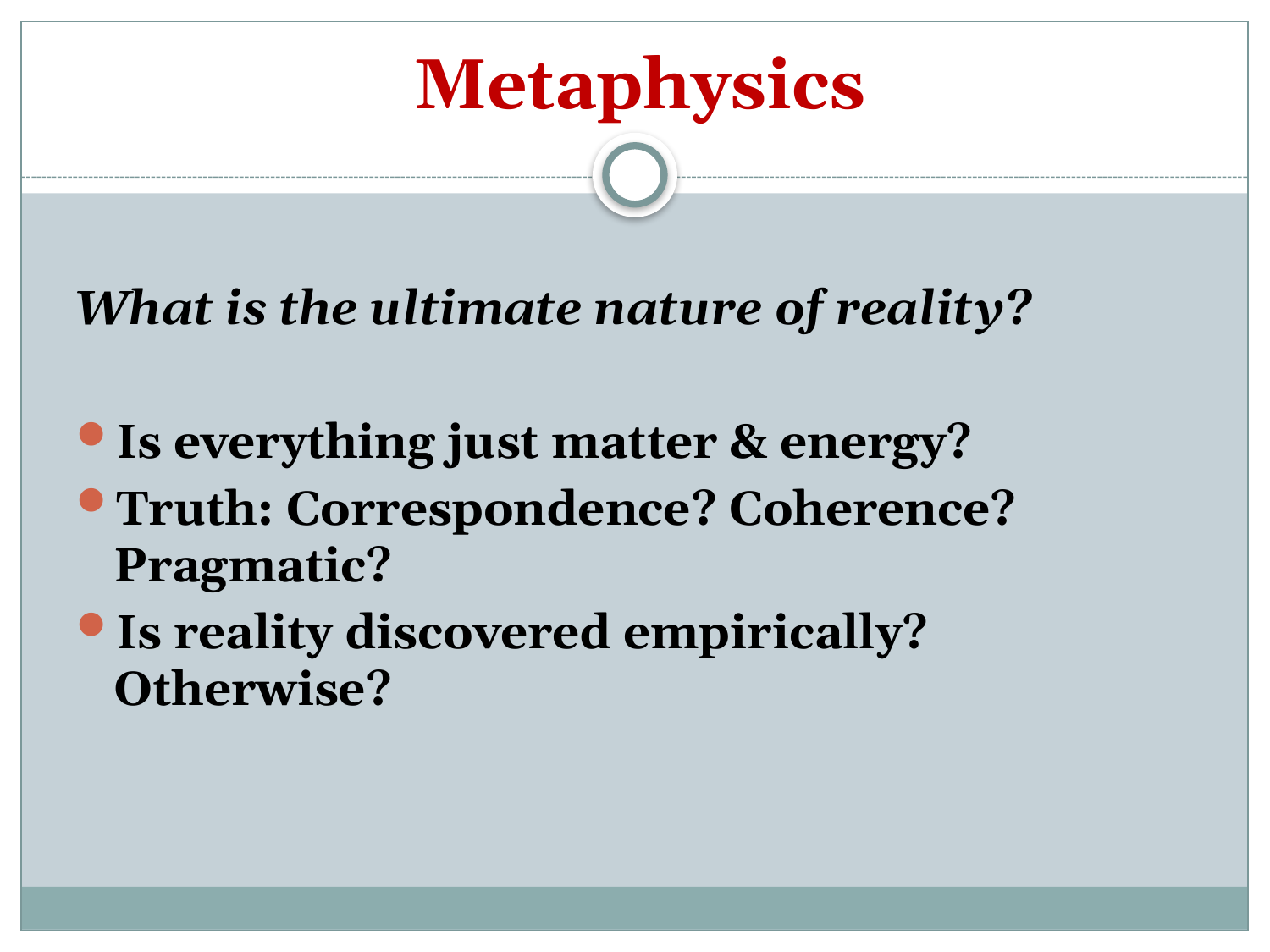

Metaphysics
What is the ultimate nature of reality?

Is everything just matter & energy?
Truth: Correspondence? Coherence? Pragmatic?
Is reality discovered empirically? Otherwise?